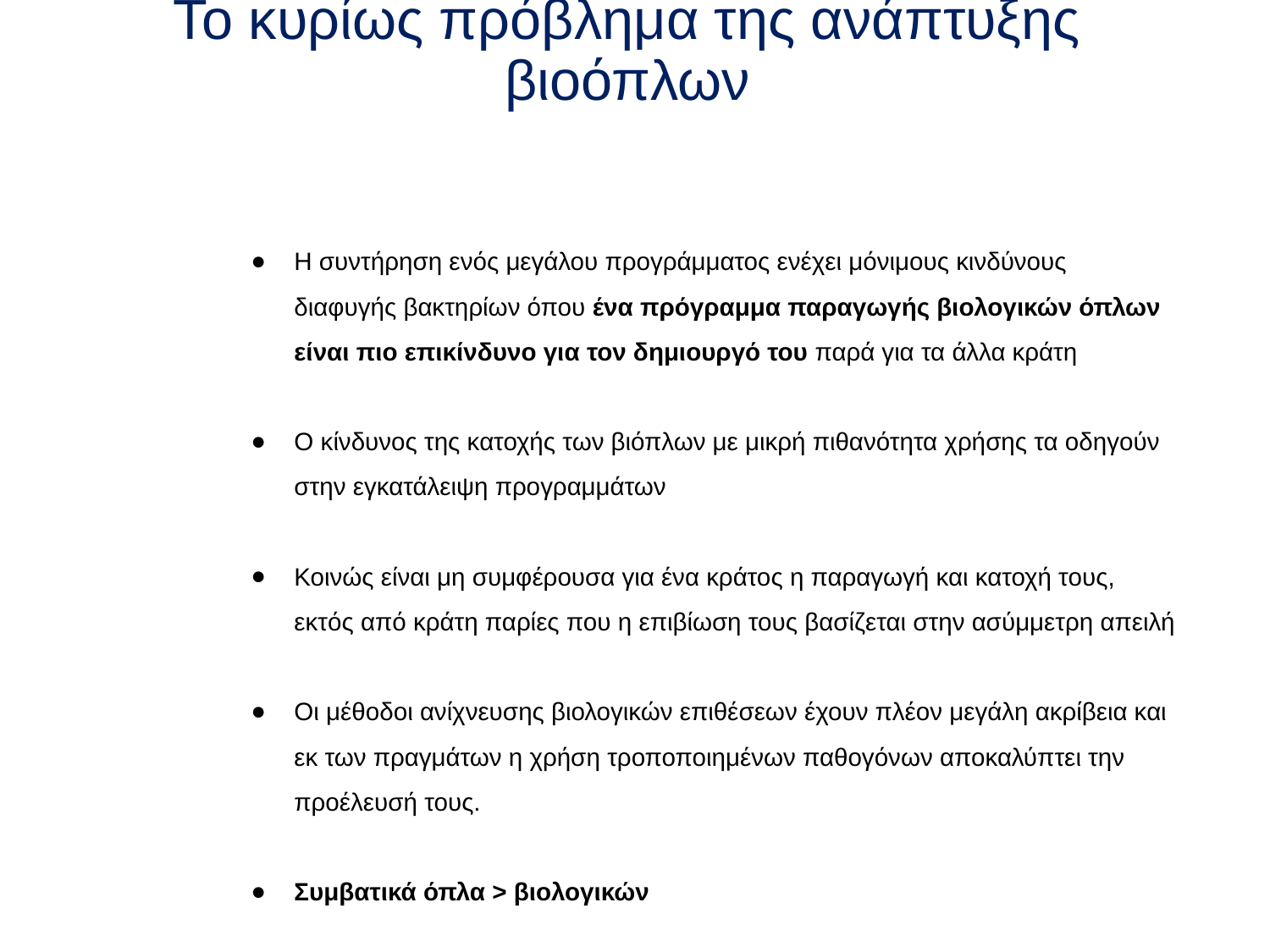

# Το κυρίως πρόβλημα της ανάπτυξης βιοόπλων

Η συντήρηση ενός μεγάλου προγράμματος ενέχει μόνιμους κινδύνους διαφυγής βακτηρίων όπου ένα πρόγραμμα παραγωγής βιολογικών όπλων είναι πιο επικίνδυνο για τον δημιουργό του παρά για τα άλλα κράτη

Ο κίνδυνος της κατοχής των βιόπλων με μικρή πιθανότητα χρήσης τα οδηγούν στην εγκατάλειψη προγραμμάτων

Κοινώς είναι μη συμφέρουσα για ένα κράτος η παραγωγή και κατοχή τους, εκτός από κράτη παρίες που η επιβίωση τους βασίζεται στην ασύμμετρη απειλή

Οι μέθοδοι ανίχνευσης βιολογικών επιθέσεων έχουν πλέον μεγάλη ακρίβεια και εκ των πραγμάτων η χρήση τροποποιημένων παθογόνων αποκαλύπτει την προέλευσή τους.

Συμβατικά όπλα > βιολογικών